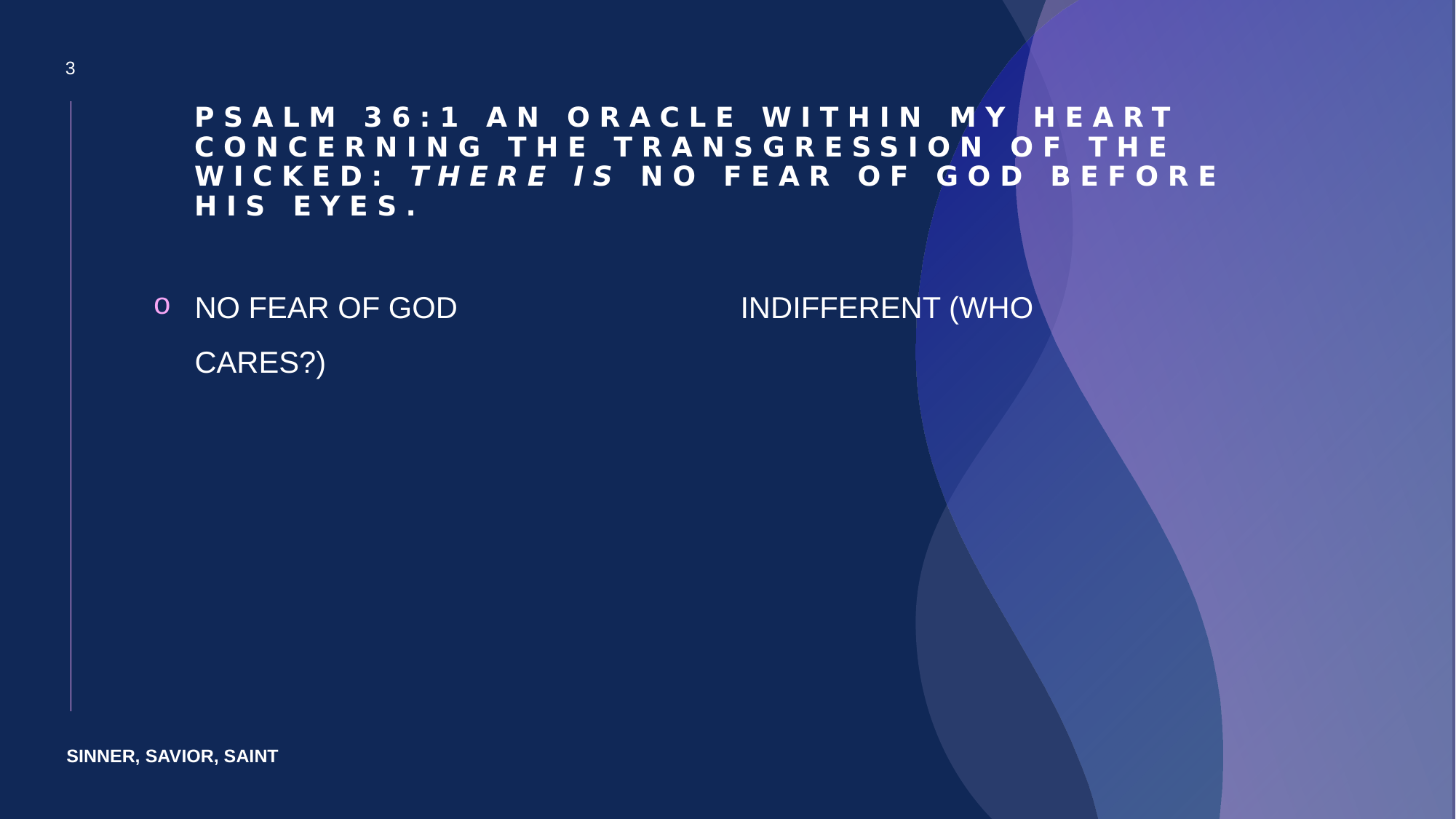

3
# PSALM 36:1 An oracle within my heart concerning the transgression of the wicked: There is no fear of God before his eyes.
NO FEAR OF GOD			INDIFFERENT (WHO CARES?)

SINNER, SAVIOR, SAINT